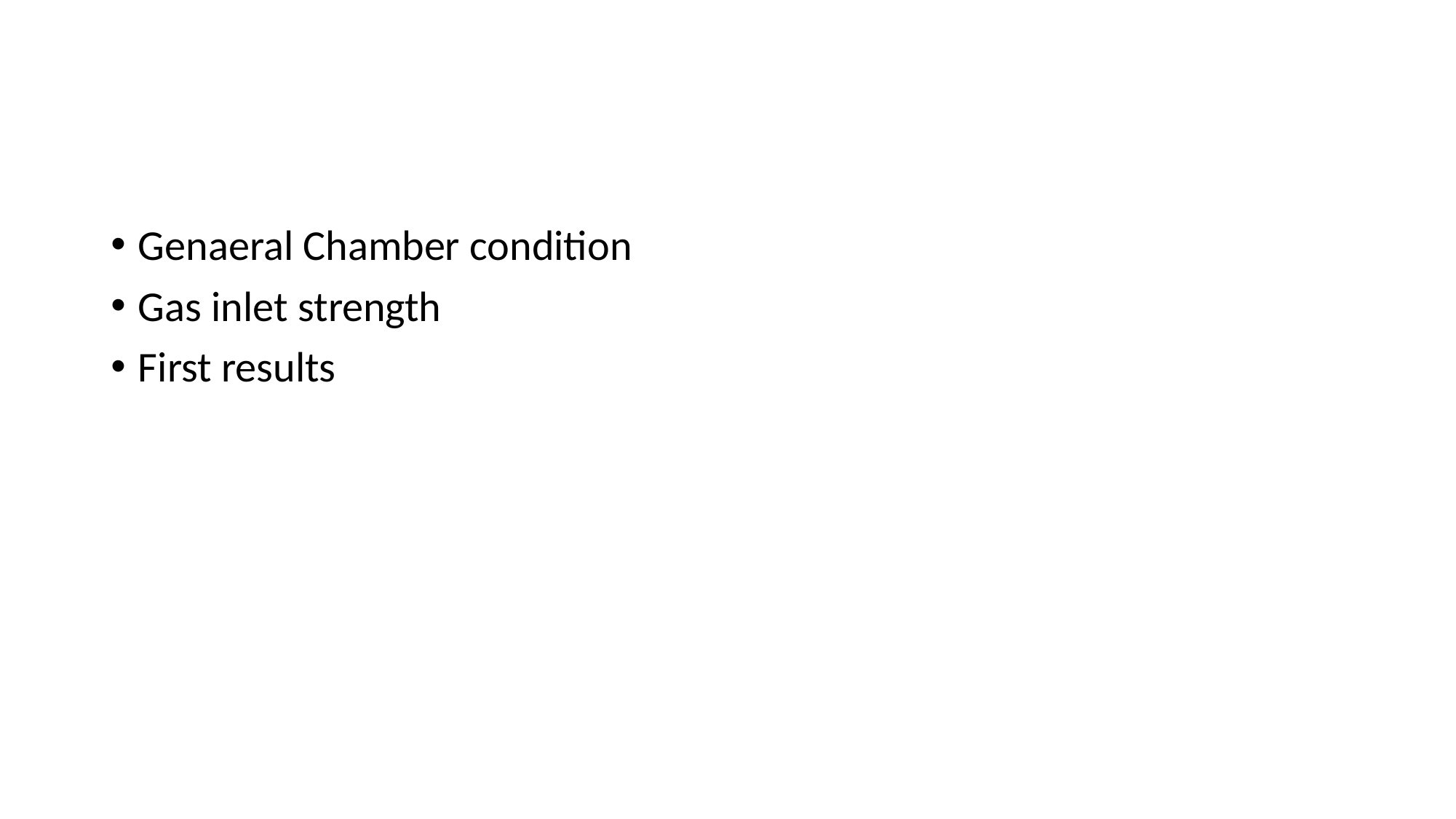

#
Genaeral Chamber condition
Gas inlet strength
First results